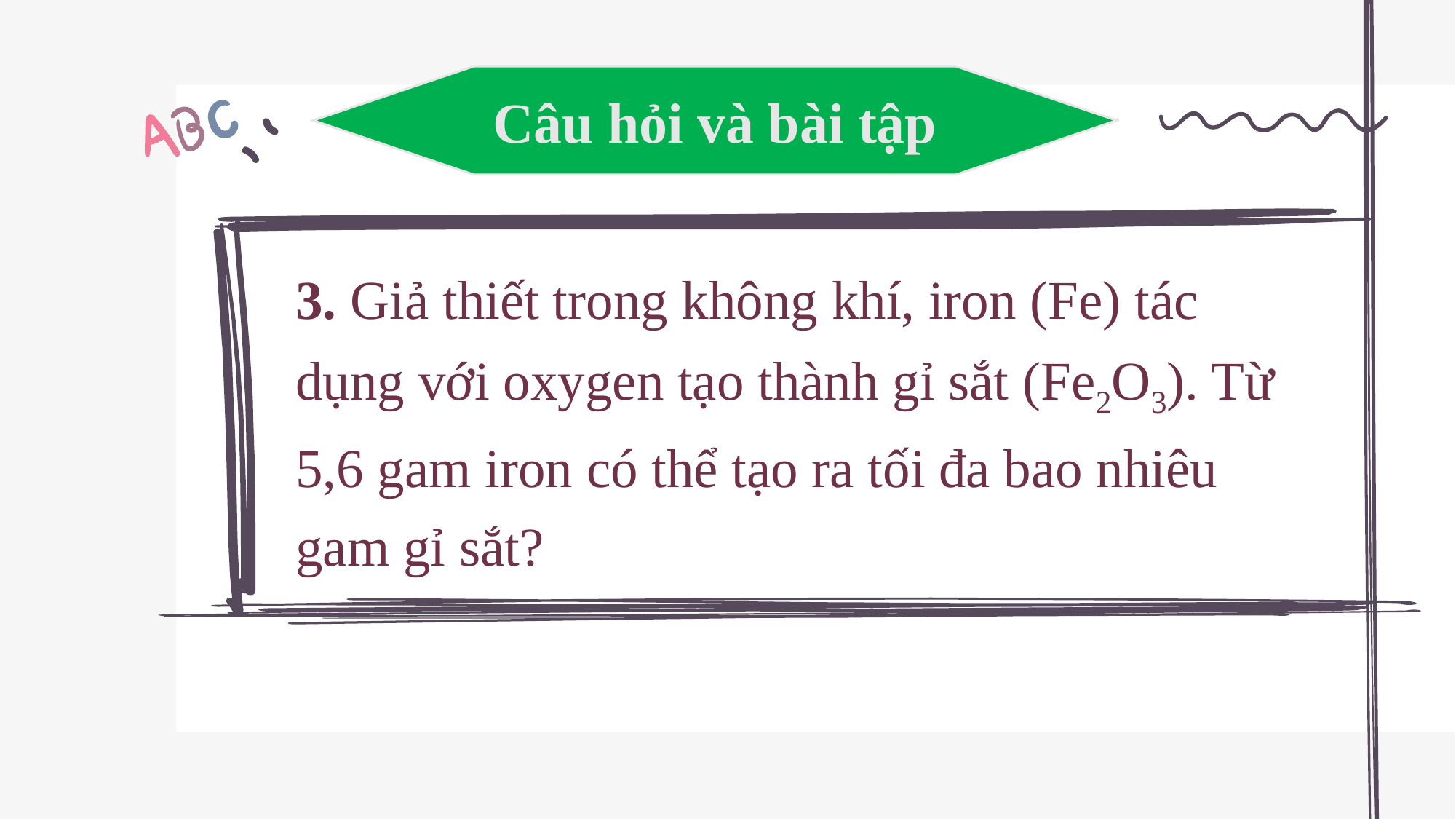

Câu hỏi và bài tập

3. Giả thiết trong không khí, iron (Fe) tác dụng với oxygen tạo thành gỉ sắt (Fe2O3). Từ 5,6 gam iron có thể tạo ra tối đa bao nhiêu gam gỉ sắt?